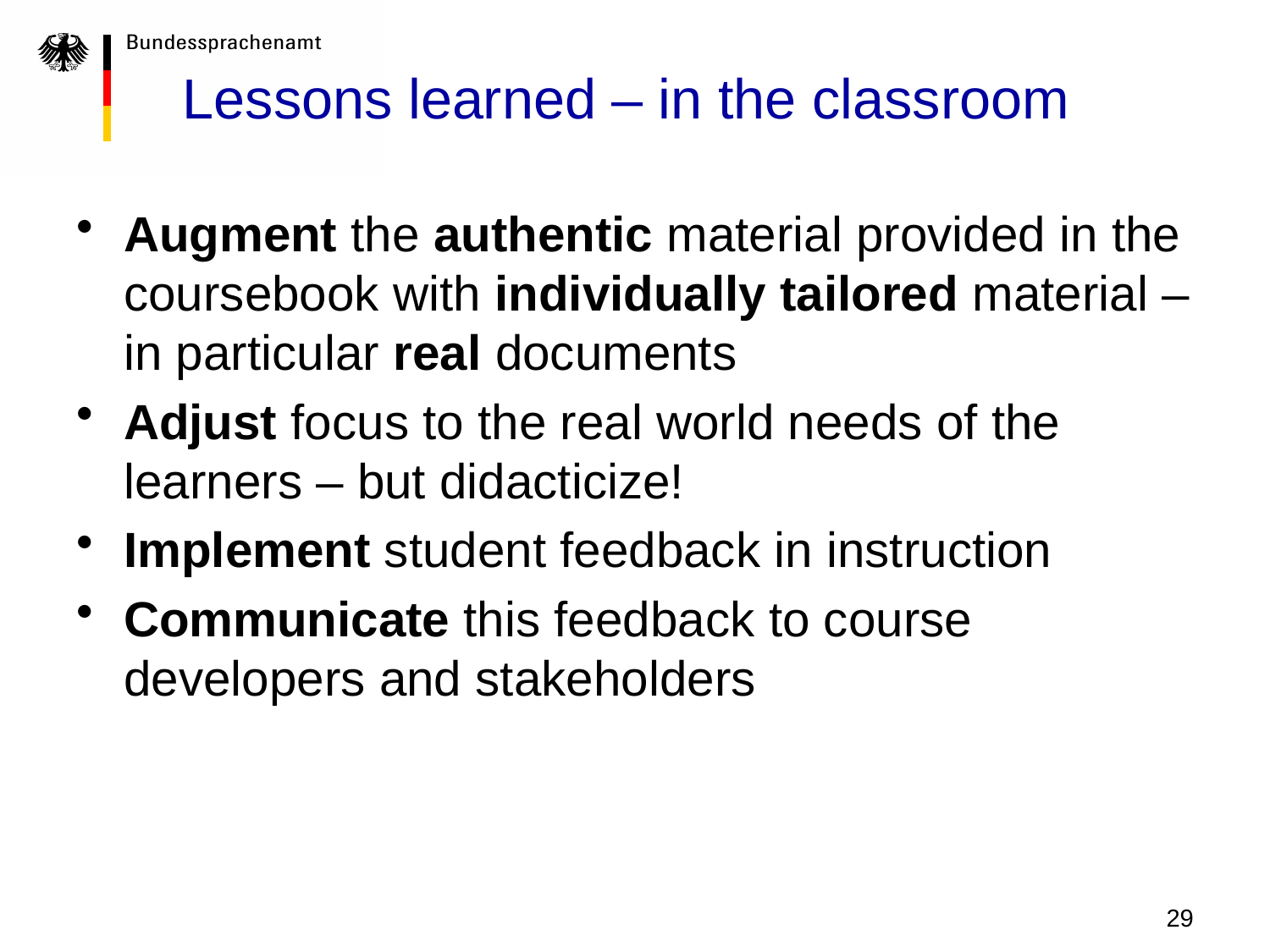

# Lessons learned – in the classroom
Augment the authentic material provided in the coursebook with individually tailored material – in particular real documents
Adjust focus to the real world needs of the learners – but didacticize!
Implement student feedback in instruction
Communicate this feedback to course developers and stakeholders
29